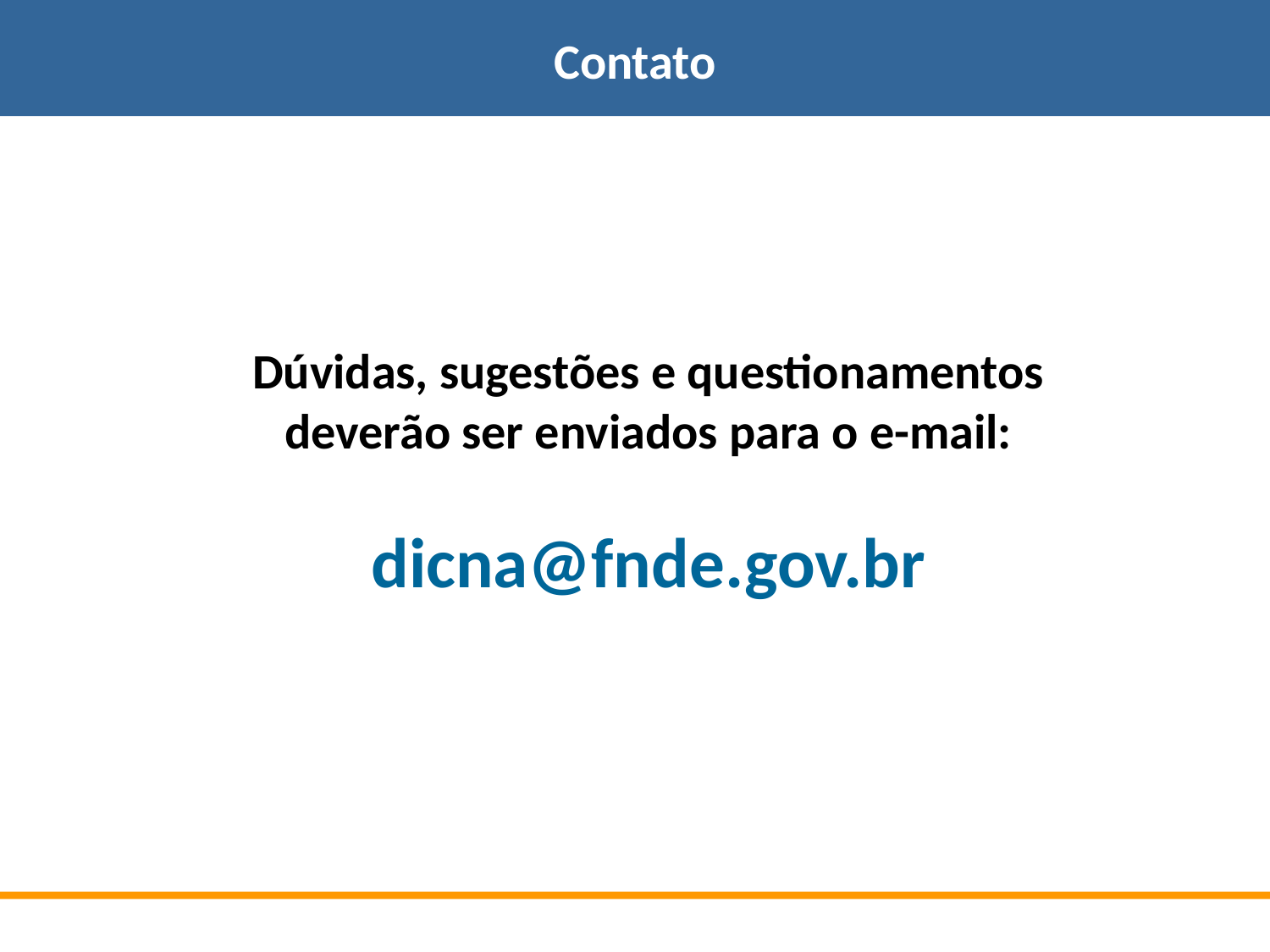

Contato
Dúvidas, sugestões e questionamentos deverão ser enviados para o e-mail:

dicna@fnde.gov.br